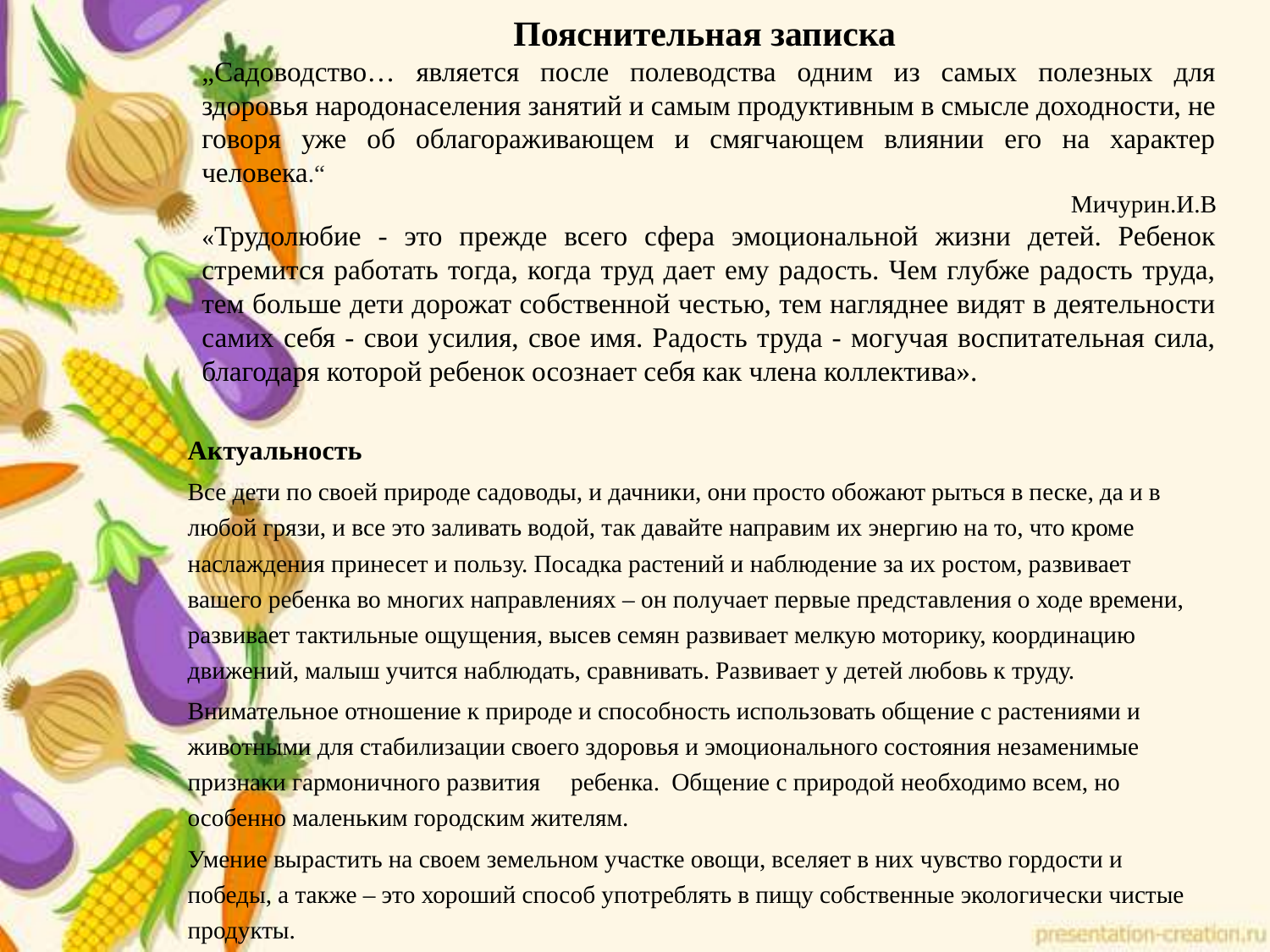

Пояснительная записка
„Садоводство… является после полеводства одним из самых полезных для здоровья народонаселения занятий и самым продуктивным в смысле доходности, не говоря уже об облагораживающем и смягчающем влиянии его на характер человека.“
                                                                                                                                Мичурин.И.В
«Трудолюбие - это прежде всего сфера эмоциональной жизни детей. Ребенок стремится работать тогда, когда труд дает ему радость. Чем глубже радость труда, тем больше дети дорожат собственной честью, тем нагляднее видят в деятельности самих себя - свои усилия, свое имя. Радость труда - могучая воспитательная сила, благодаря которой ребенок осознает себя как члена коллектива».
Актуальность
Все дети по своей природе садоводы, и дачники, они просто обожают рыться в песке, да и в любой грязи, и все это заливать водой, так давайте направим их энергию на то, что кроме наслаждения принесет и пользу. Посадка растений и наблюдение за их ростом, развивает вашего ребенка во многих направлениях – он получает первые представления о ходе времени, развивает тактильные ощущения, высев семян развивает мелкую моторику, координацию движений, малыш учится наблюдать, сравнивать. Развивает у детей любовь к труду.
Внимательное отношение к природе и способность использовать общение с растениями и животными для стабилизации своего здоровья и эмоционального состояния незаменимые признаки гармоничного развития     ребенка.  Общение с природой необходимо всем, но особенно маленьким городским жителям.
Умение вырастить на своем земельном участке овощи, вселяет в них чувство гордости и победы, а также – это хороший способ употреблять в пищу собственные экологически чистые продукты.